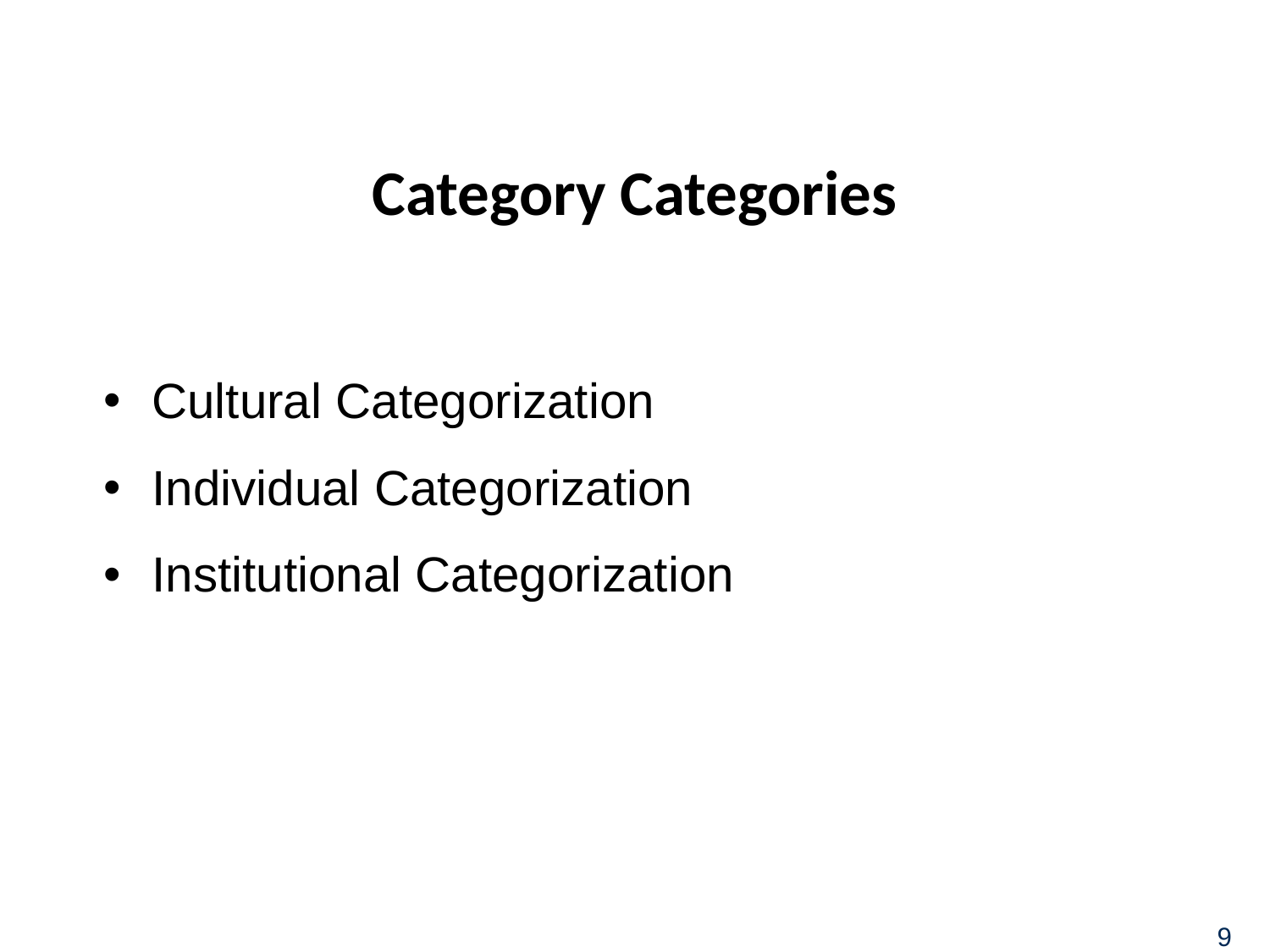

# Category Categories
Cultural Categorization
Individual Categorization
Institutional Categorization

9